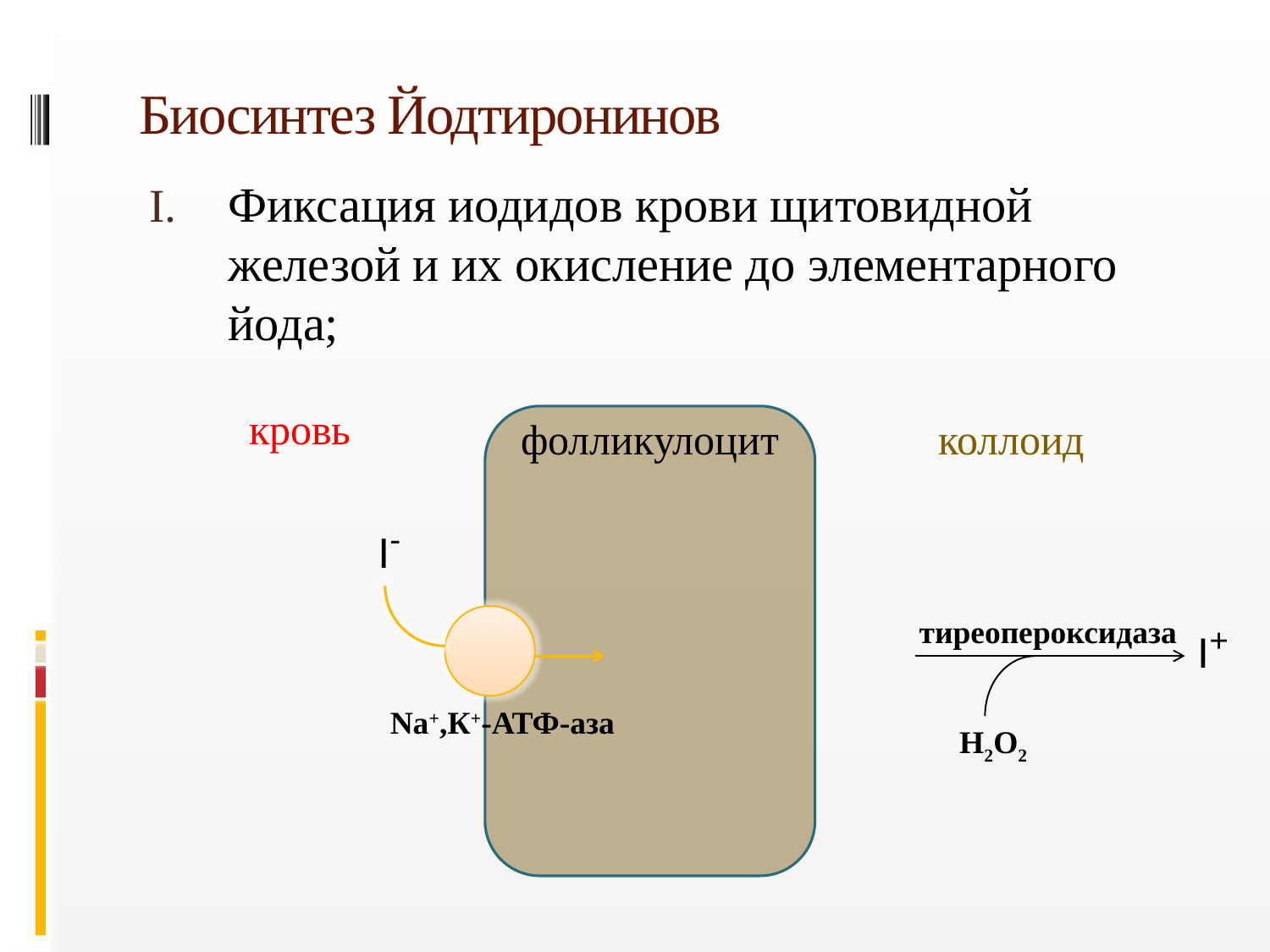

# Биосинтез Йодтиронинов
Фиксация иодидов крови щитовидной железой и их окисление до элементарного йода;
кровь

коллоид
фолликулоцит
I-

тиреопероксидаза
I+

Nа+,К+-АТФ-аза
H2O2